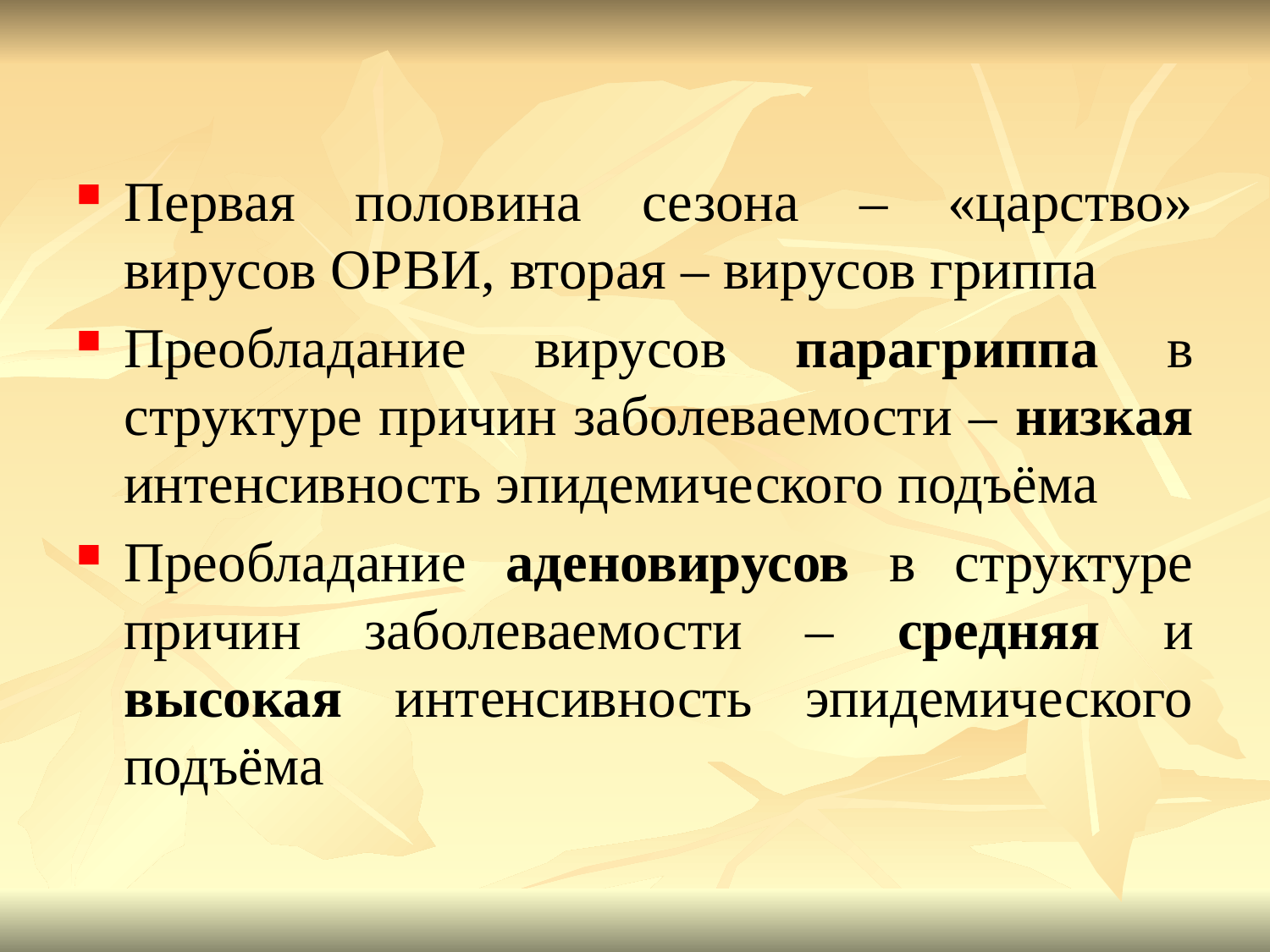

Первая половина сезона – «царство» вирусов ОРВИ, вторая – вирусов гриппа
Преобладание вирусов парагриппа в структуре причин заболеваемости – низкая интенсивность эпидемического подъёма
Преобладание аденовирусов в структуре причин заболеваемости – средняя и высокая интенсивность эпидемического подъёма